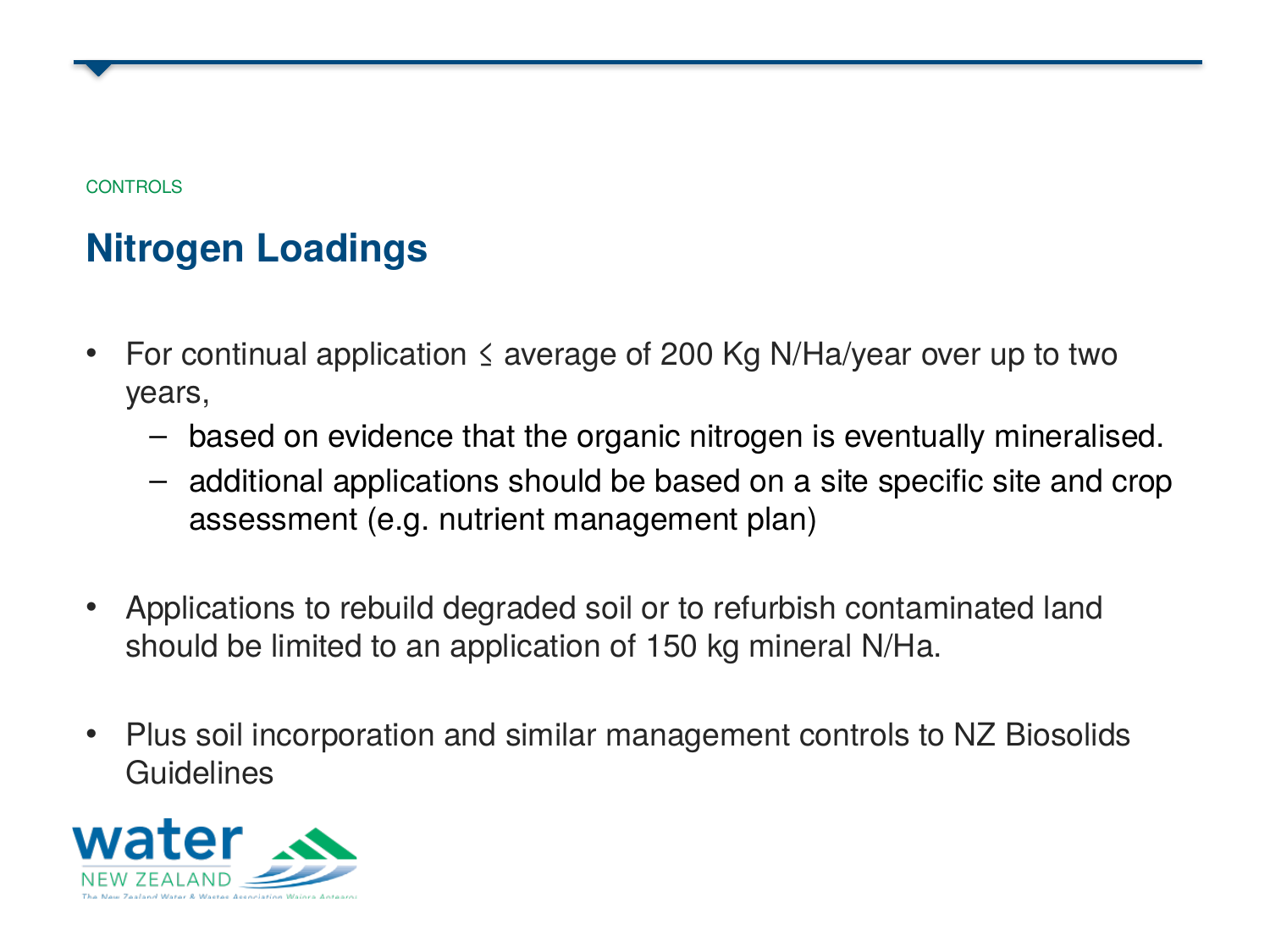

CONTROLS
Nitrogen Loadings
For continual application ≤ average of 200 Kg N/Ha/year over up to two years,
based on evidence that the organic nitrogen is eventually mineralised.
additional applications should be based on a site specific site and crop assessment (e.g. nutrient management plan)

Applications to rebuild degraded soil or to refurbish contaminated land should be limited to an application of 150 kg mineral N/Ha.

Plus soil incorporation and similar management controls to NZ Biosolids Guidelines